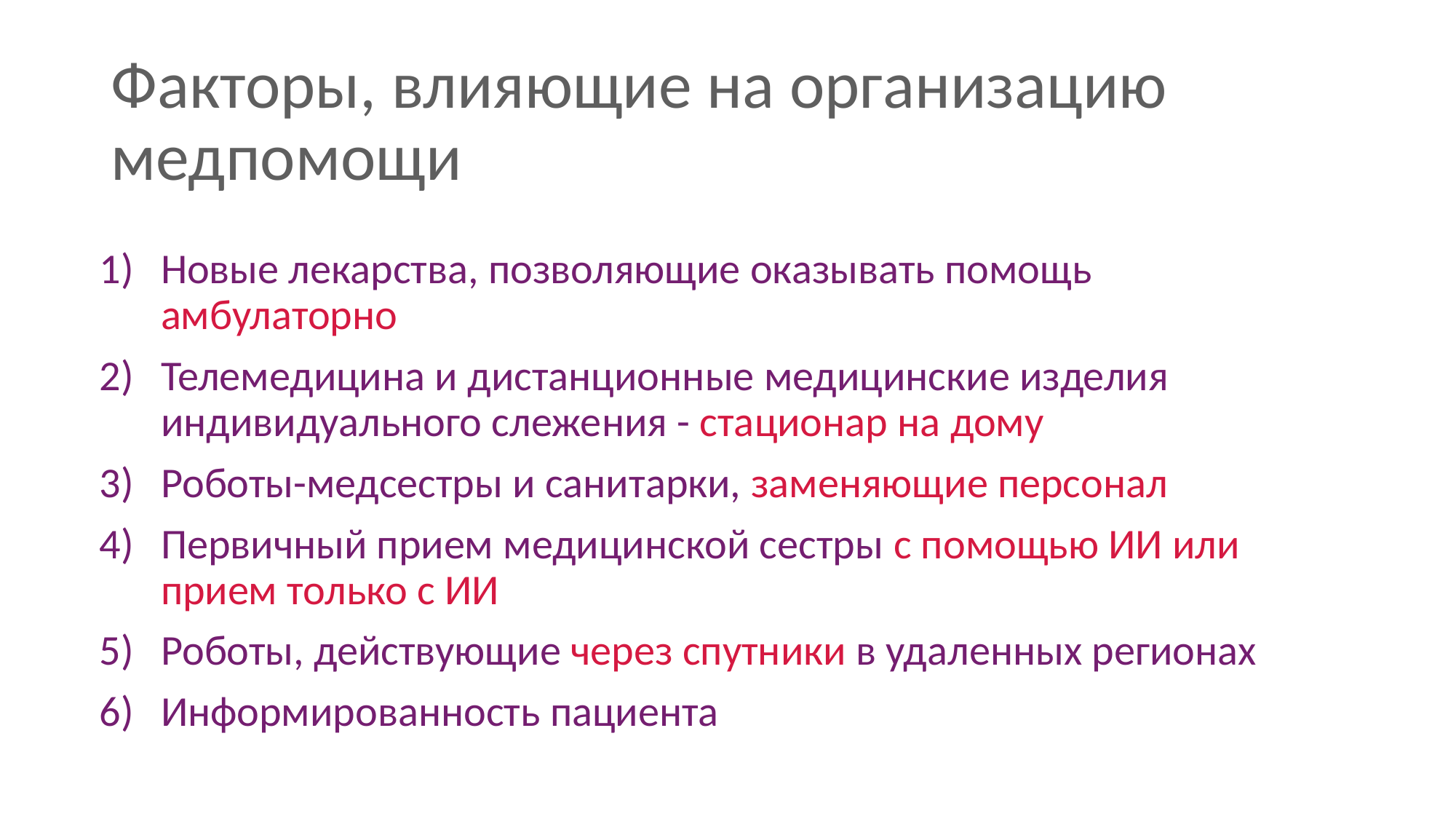

# Факторы, влияющие на организацию медпомощи
Новые лекарства, позволяющие оказывать помощь амбулаторно
Телемедицина и дистанционные медицинские изделия индивидуального слежения - стационар на дому
Роботы-медсестры и санитарки, заменяющие персонал
Первичный прием медицинской сестры с помощью ИИ или прием только с ИИ
Роботы, действующие через спутники в удаленных регионах
Информированность пациента